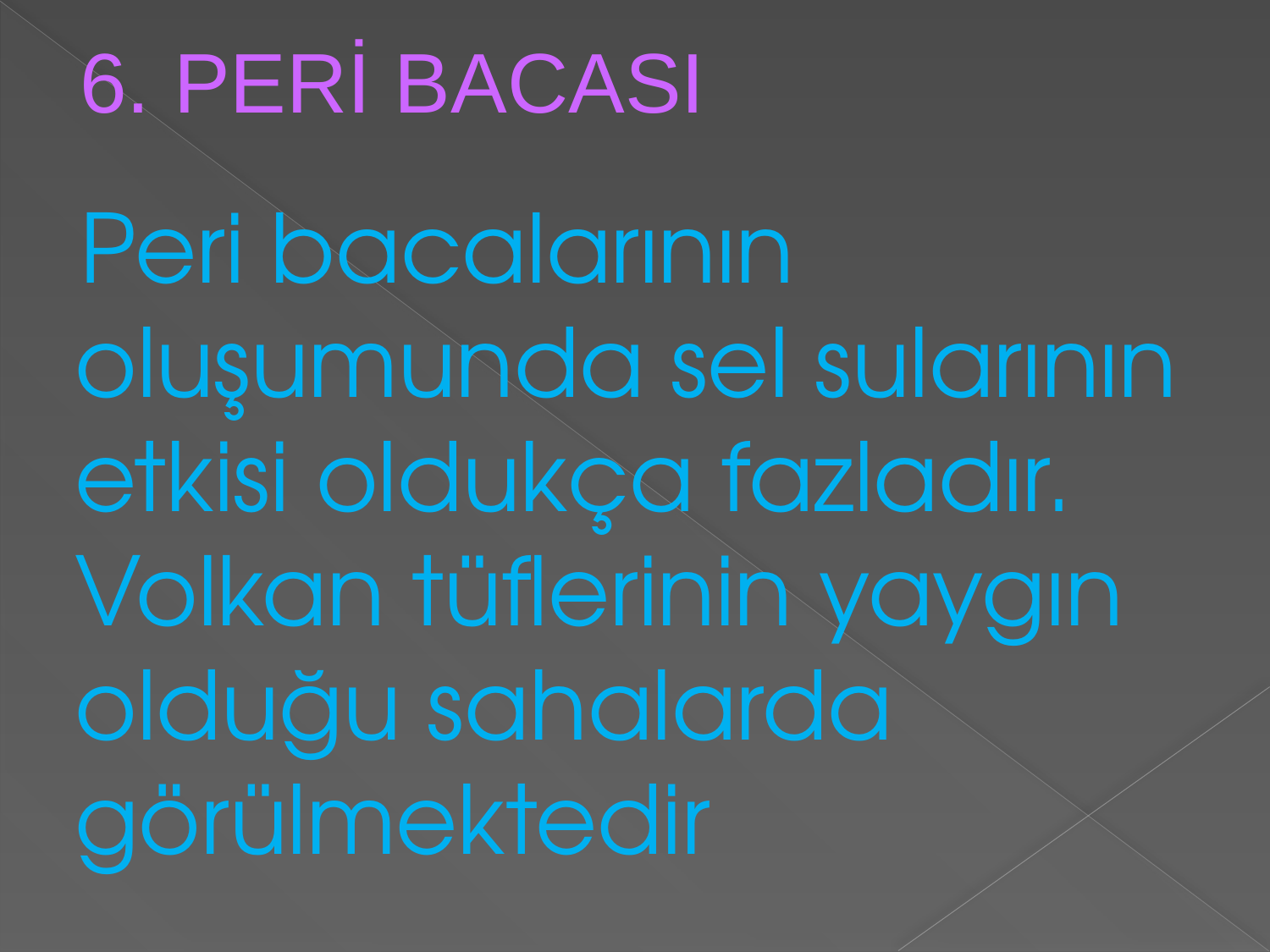

# 6. PERİ BACASI

    Peri bacalarının oluşumunda sel sularının etkisi oldukça fazladır. Volkan tüflerinin yaygın olduğu sahalarda görülmektedir